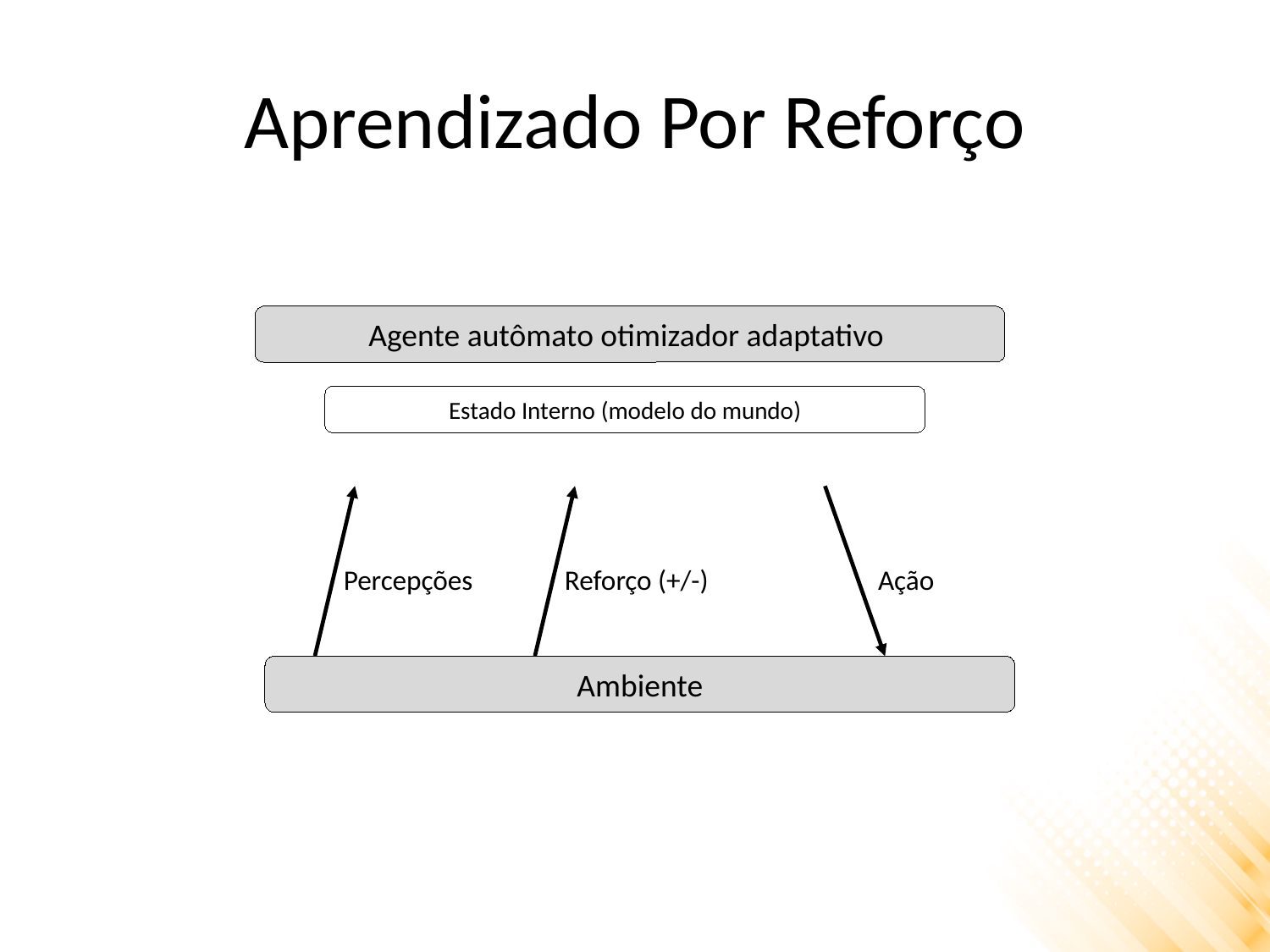

# Aprendizado Por Reforço
Agente autômato otimizador adaptativo
Estado Interno (modelo do mundo)
Percepções
Reforço (+/-)
Ação
Ambiente